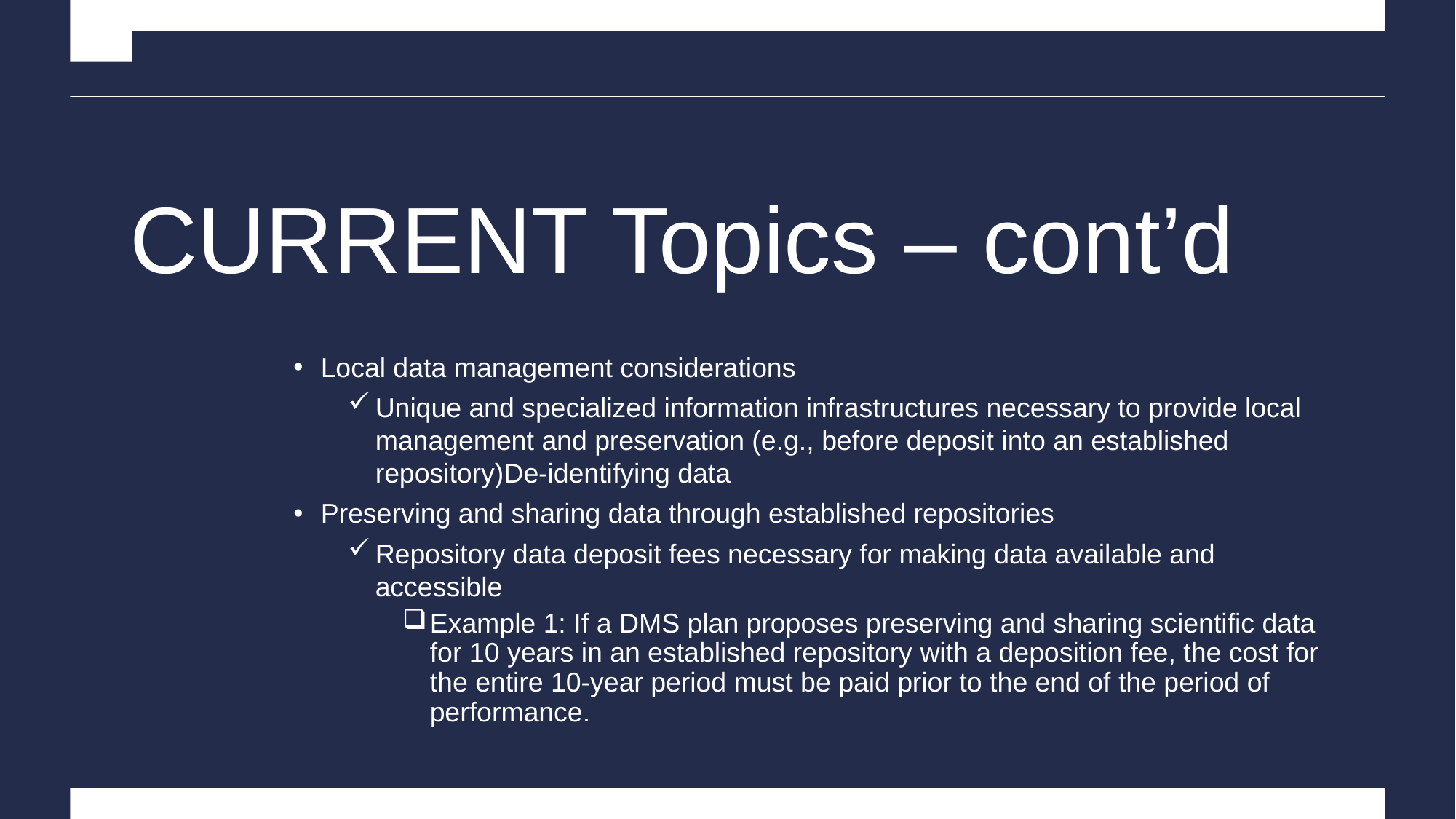

# CURRENT Topics – cont’d
Local data management considerations
Unique and specialized information infrastructures necessary to provide local management and preservation (e.g., before deposit into an established repository)De-identifying data
Preserving and sharing data through established repositories
Repository data deposit fees necessary for making data available and accessible
Example 1: If a DMS plan proposes preserving and sharing scientific data for 10 years in an established repository with a deposition fee, the cost for the entire 10-year period must be paid prior to the end of the period of performance.